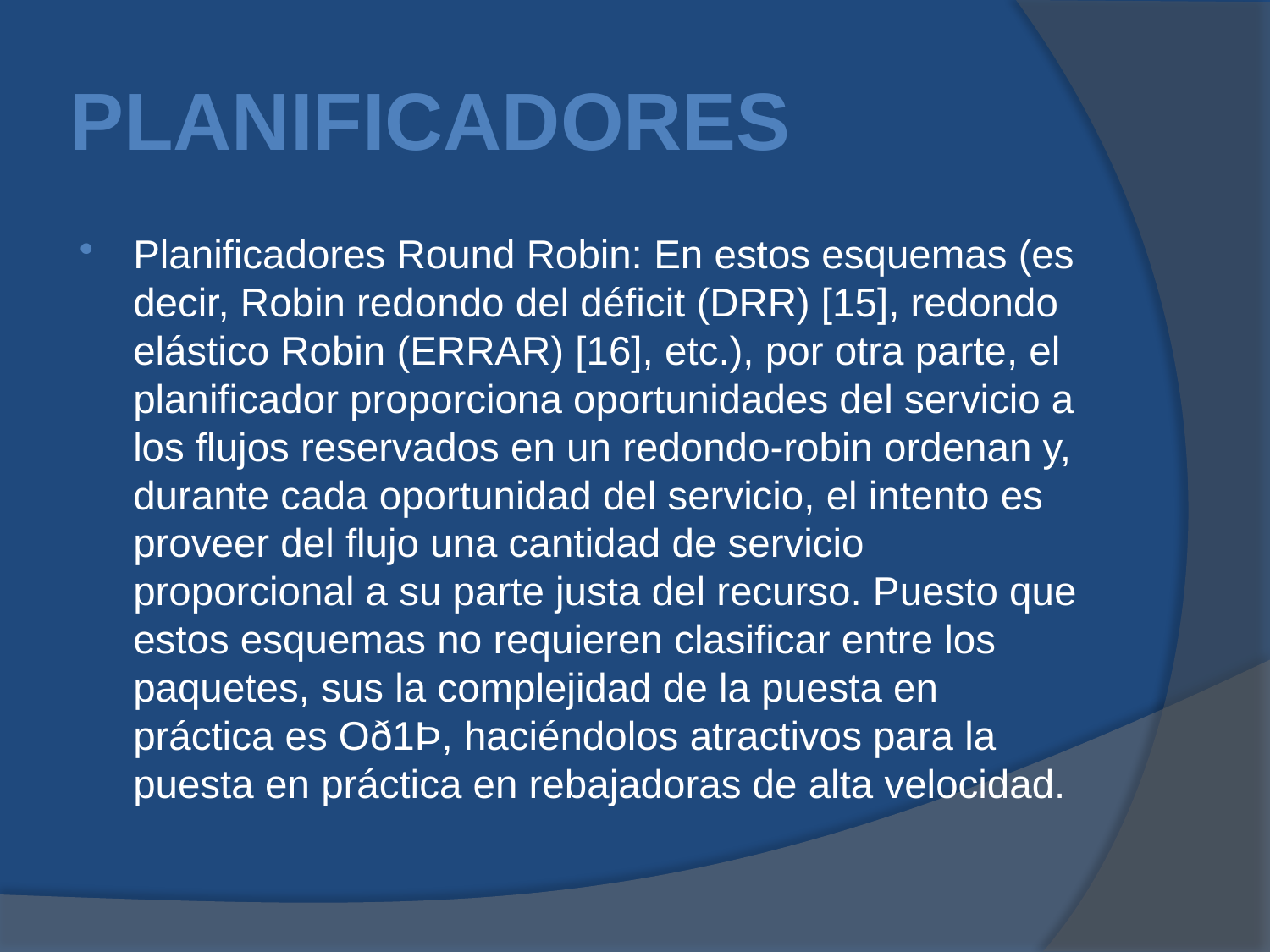

# Planificadores
Planificadores Round Robin: En estos esquemas (es decir, Robin redondo del déficit (DRR) [15], redondo elástico Robin (ERRAR) [16], etc.), por otra parte, el planificador proporciona oportunidades del servicio a los flujos reservados en un redondo-robin ordenan y, durante cada oportunidad del servicio, el intento es proveer del flujo una cantidad de servicio proporcional a su parte justa del recurso. Puesto que estos esquemas no requieren clasificar entre los paquetes, sus la complejidad de la puesta en práctica es Oð1Þ, haciéndolos atractivos para la puesta en práctica en rebajadoras de alta velocidad.